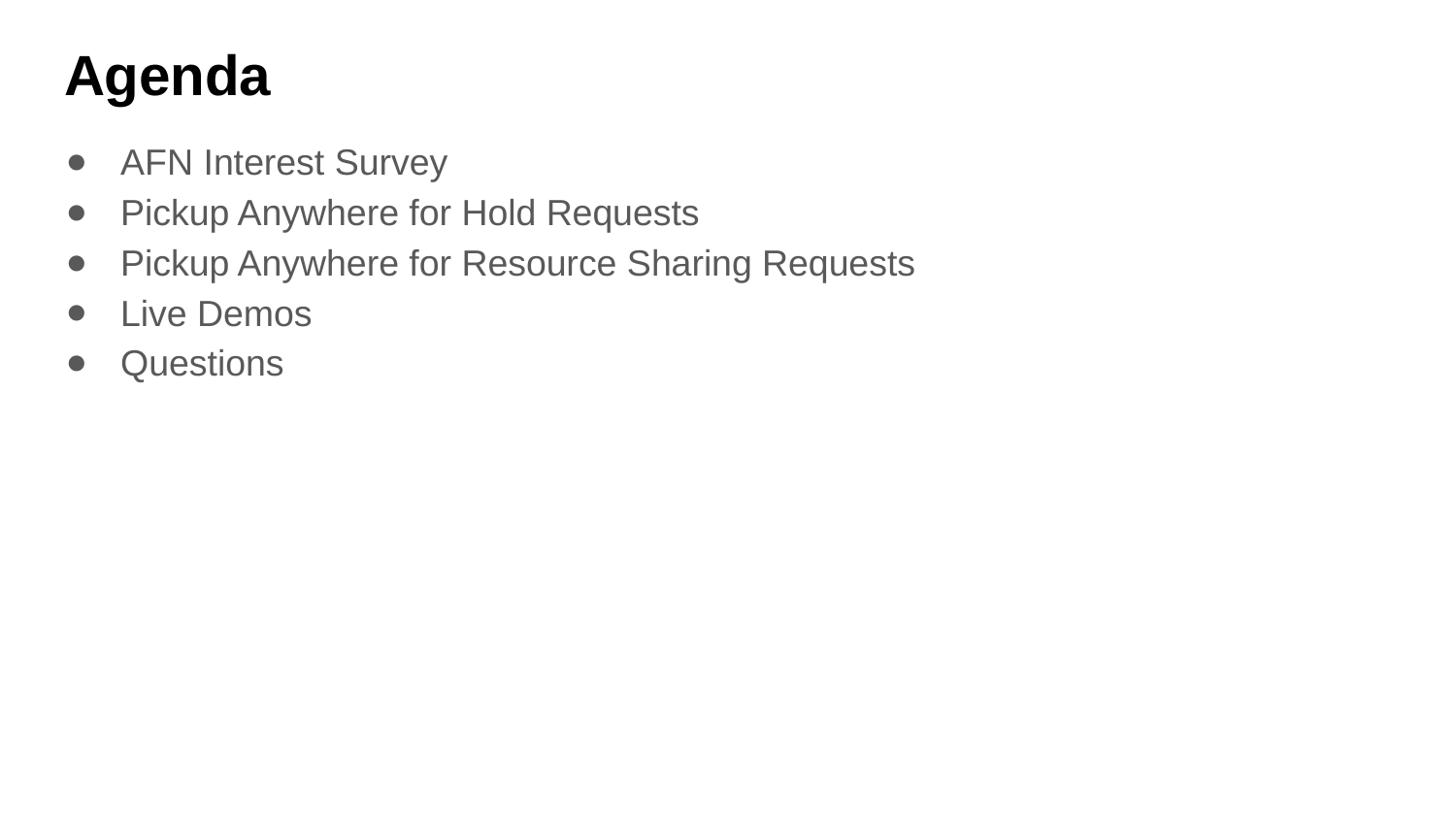

# Agenda
AFN Interest Survey
Pickup Anywhere for Hold Requests
Pickup Anywhere for Resource Sharing Requests
Live Demos
Questions